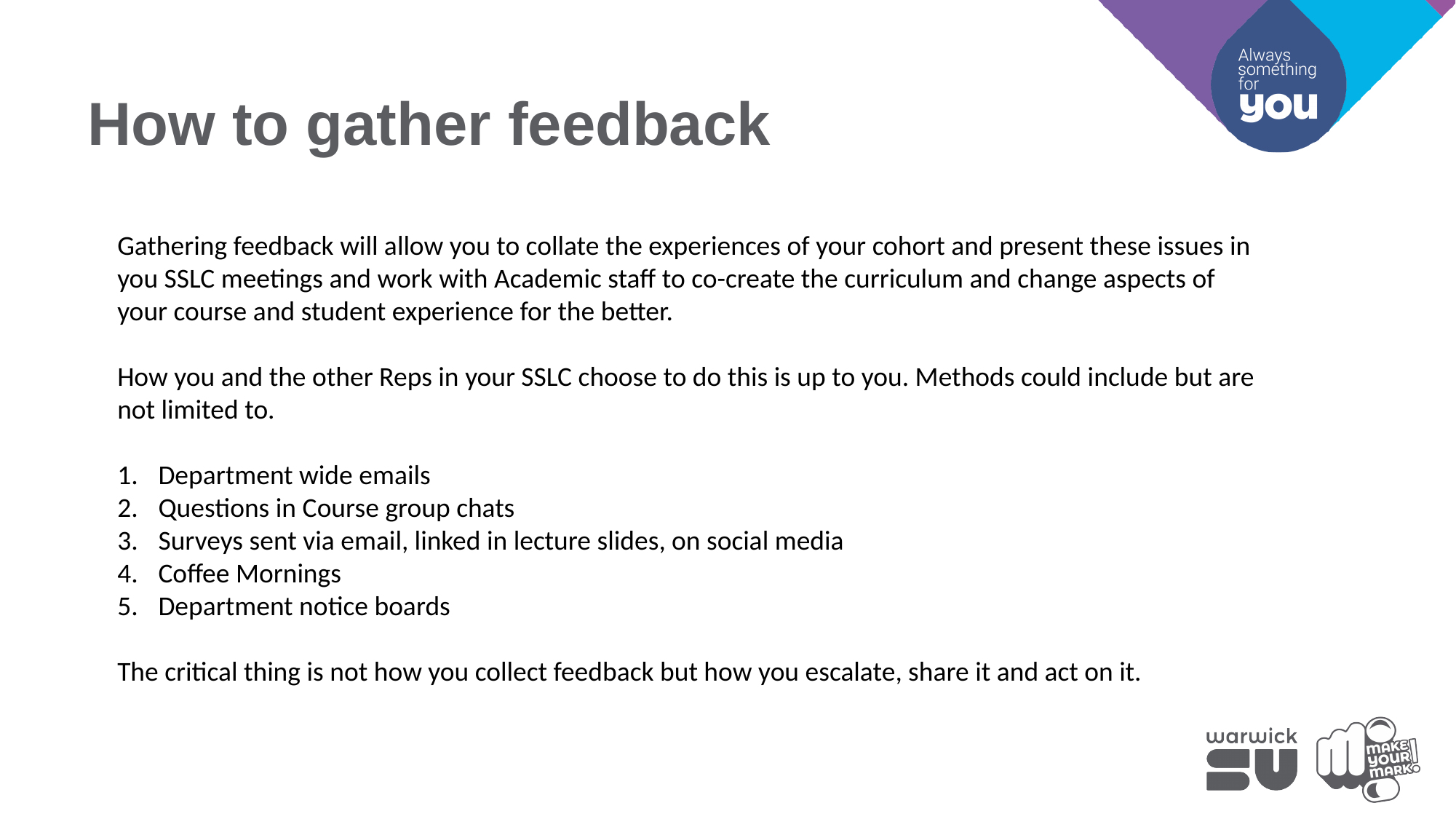

How to gather feedback
Gathering feedback will allow you to collate the experiences of your cohort and present these issues in you SSLC meetings and work with Academic staff to co-create the curriculum and change aspects of your course and student experience for the better.

How you and the other Reps in your SSLC choose to do this is up to you. Methods could include but are not limited to.

Department wide emails
Questions in Course group chats
Surveys sent via email, linked in lecture slides, on social media
Coffee Mornings
Department notice boards

The critical thing is not how you collect feedback but how you escalate, share it and act on it.